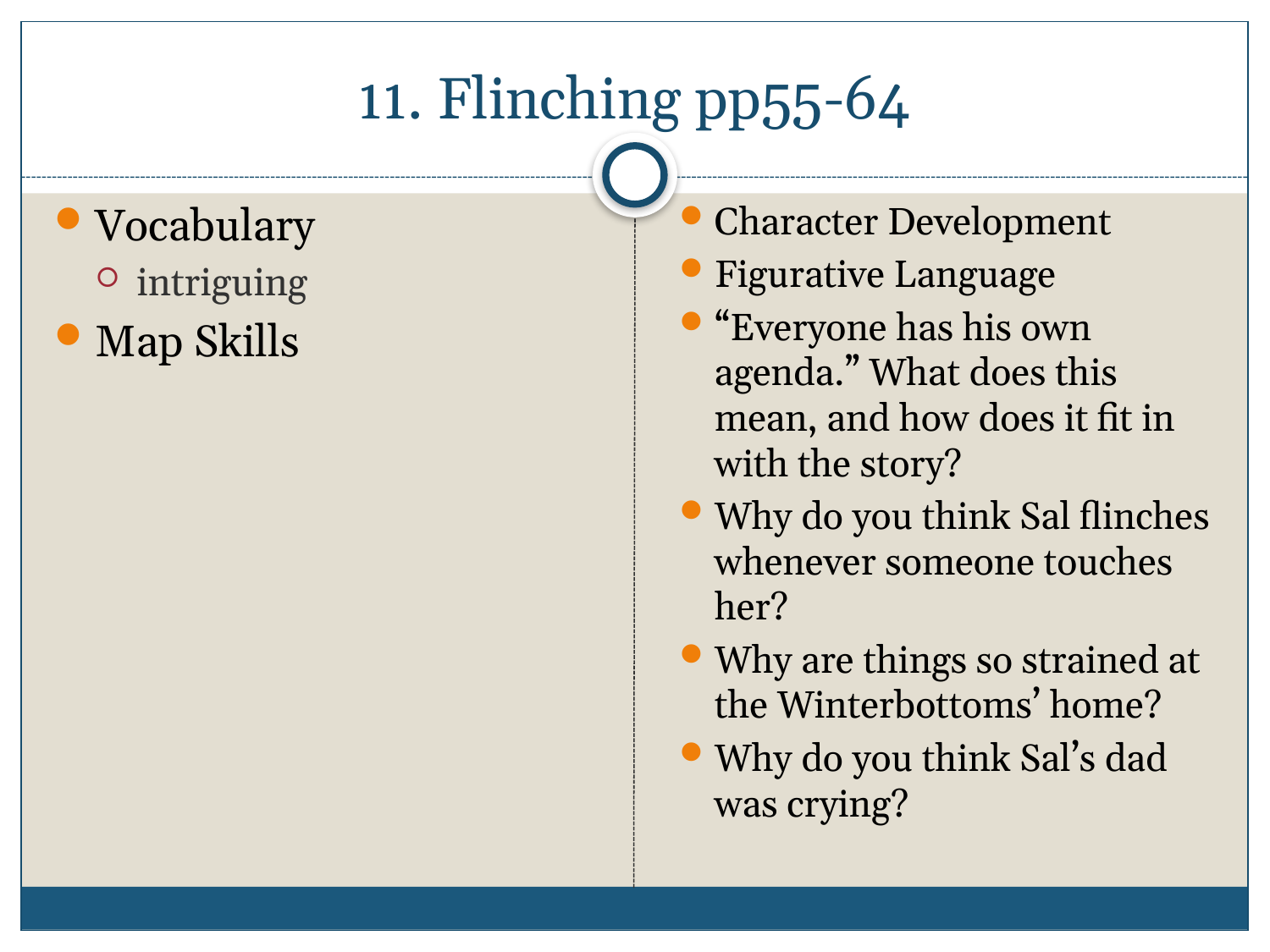

# 11. Flinching pp55-64
Vocabulary
intriguing
Map Skills

Character Development
Figurative Language
“Everyone has his own agenda.” What does this mean, and how does it fit in with the story?
Why do you think Sal flinches whenever someone touches her?
Why are things so strained at the Winterbottoms’ home?
Why do you think Sal’s dad was crying?